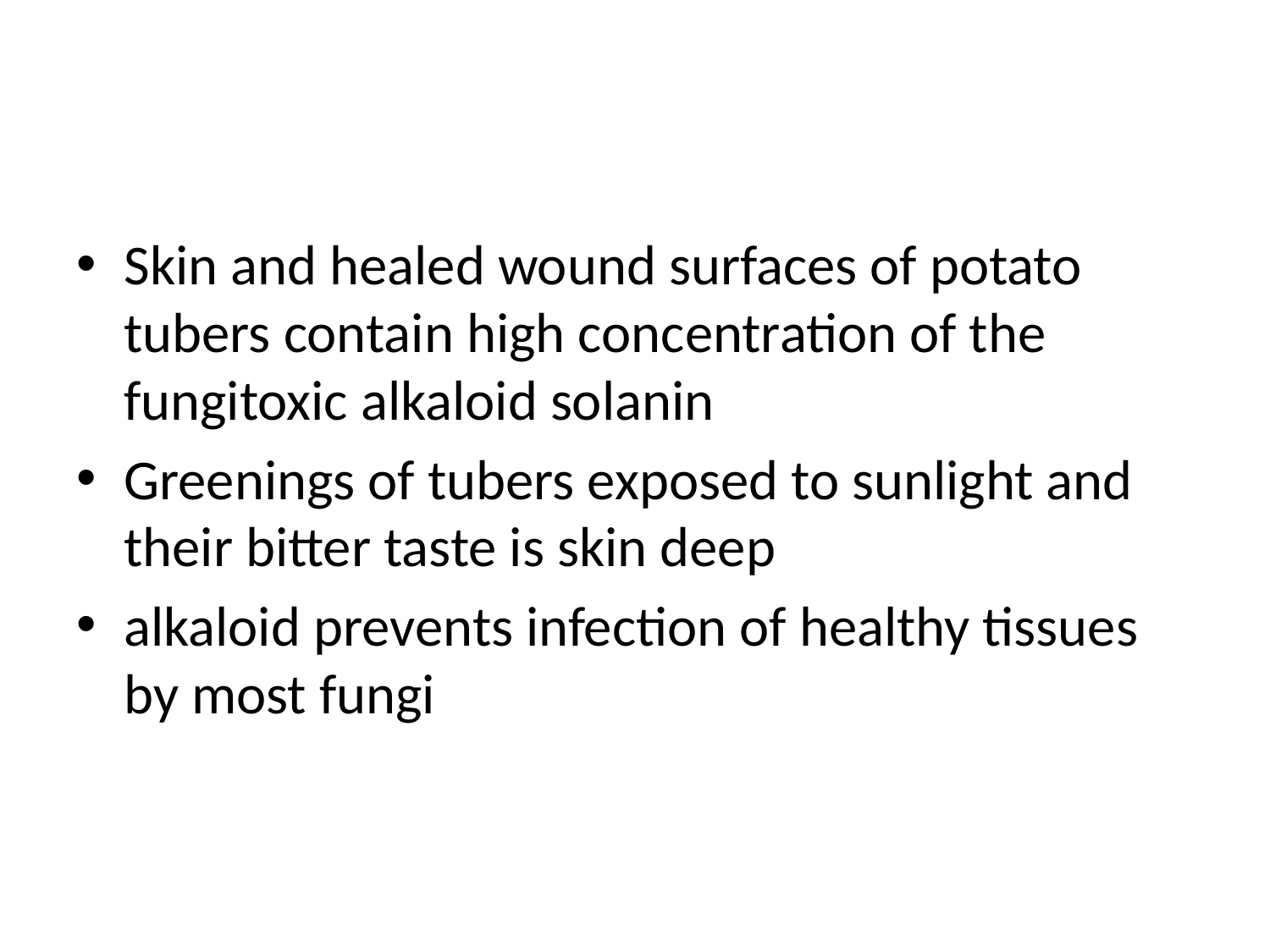

#
Skin and healed wound surfaces of potato tubers contain high concentration of the fungitoxic alkaloid solanin
Greenings of tubers exposed to sunlight and their bitter taste is skin deep
alkaloid prevents infection of healthy tissues by most fungi